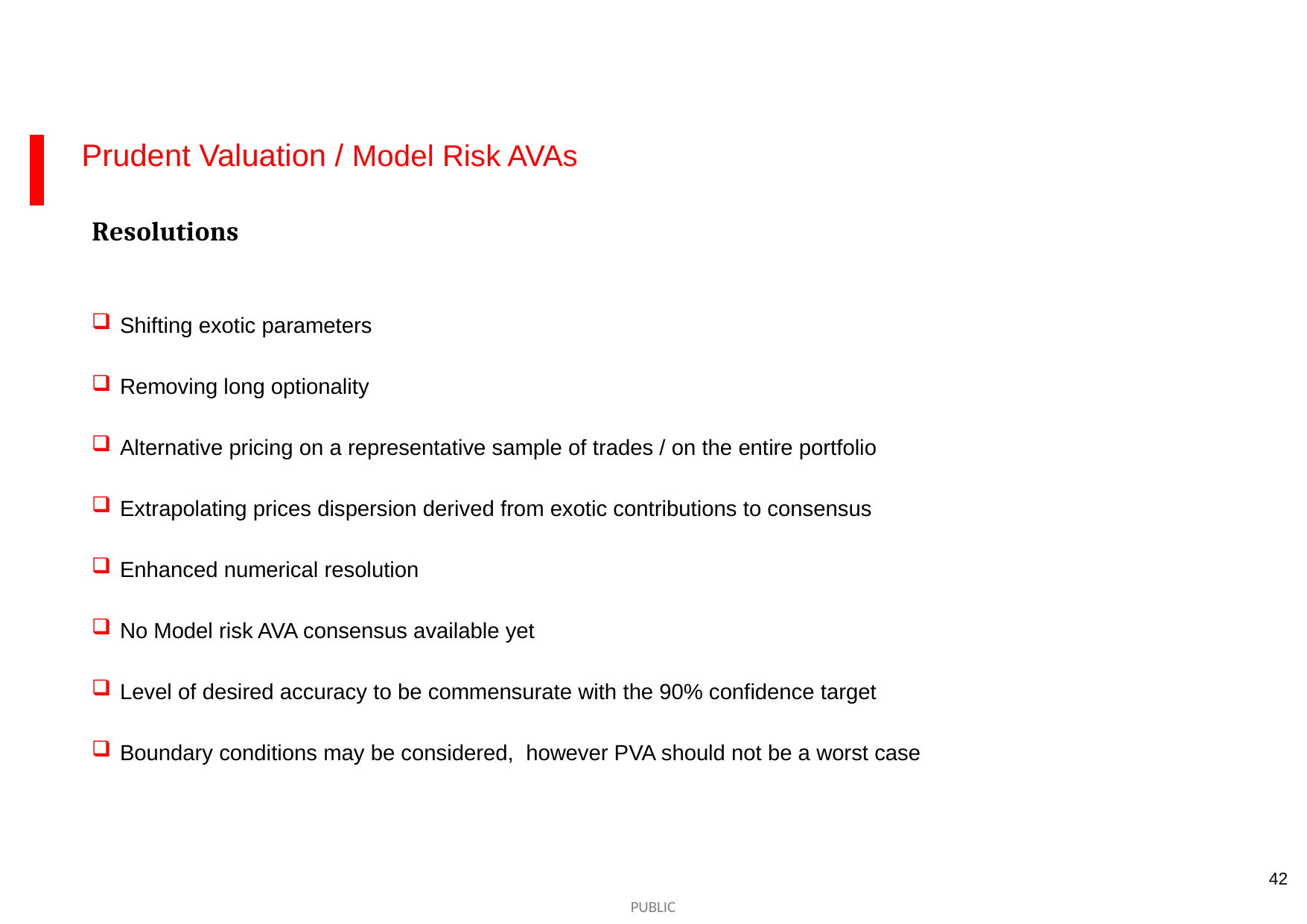

Prudent Valuation / Model Risk AVAs
Resolutions

 Shifting exotic parameters

 Removing long optionality

 Alternative pricing on a representative sample of trades / on the entire portfolio

 Extrapolating prices dispersion derived from exotic contributions to consensus

 Enhanced numerical resolution

 No Model risk AVA consensus available yet

 Level of desired accuracy to be commensurate with the 90% confidence target

 Boundary conditions may be considered,  however PVA should not be a worst case

42